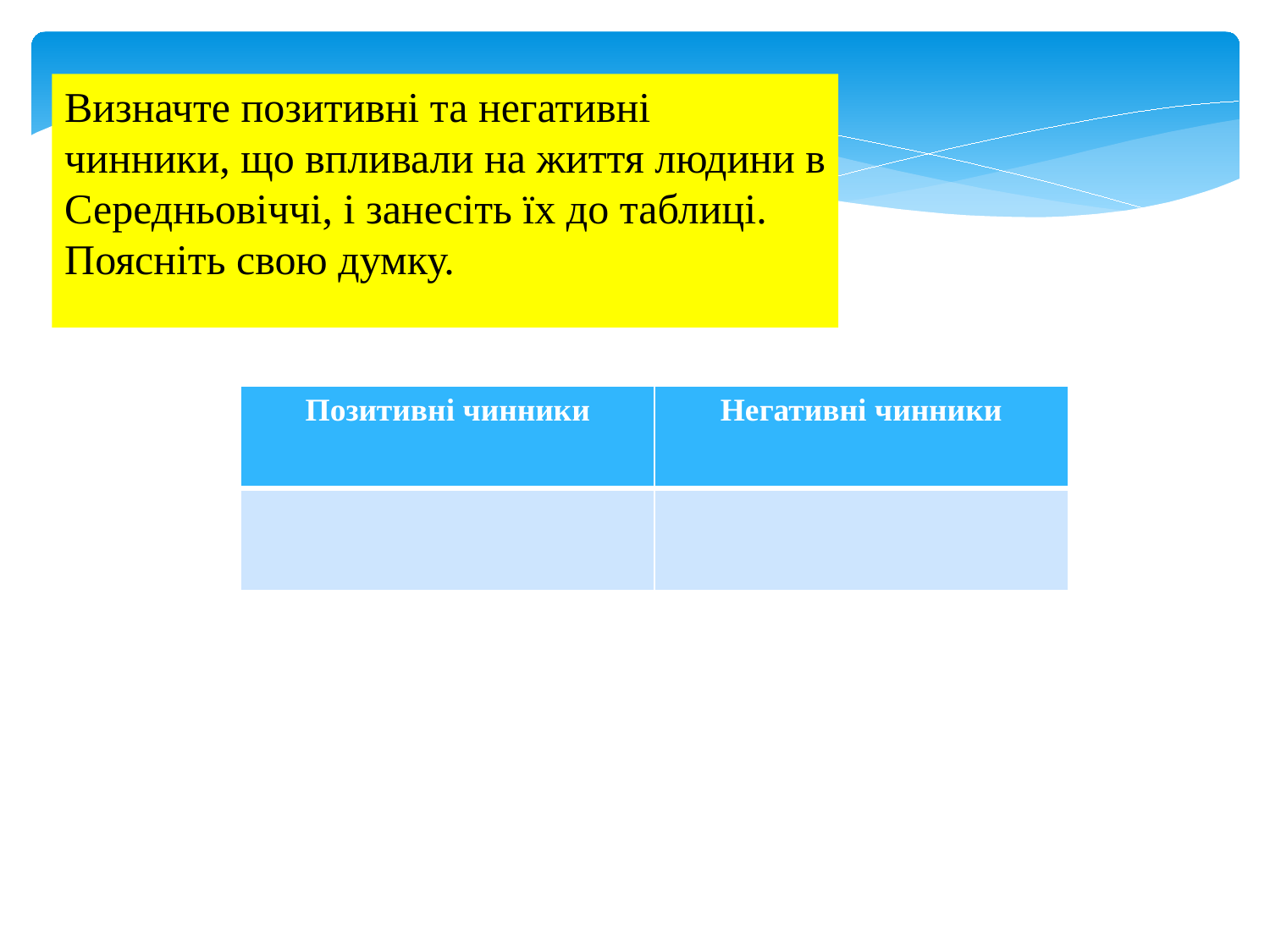

Визначте позитивні та негативні чинники, що впливали на життя людини в Середньовіччі, і занесіть їх до таблиці. Поясніть свою думку.

| Позитивні чинники | Негативні чинники |
| --- | --- |
|  |  |